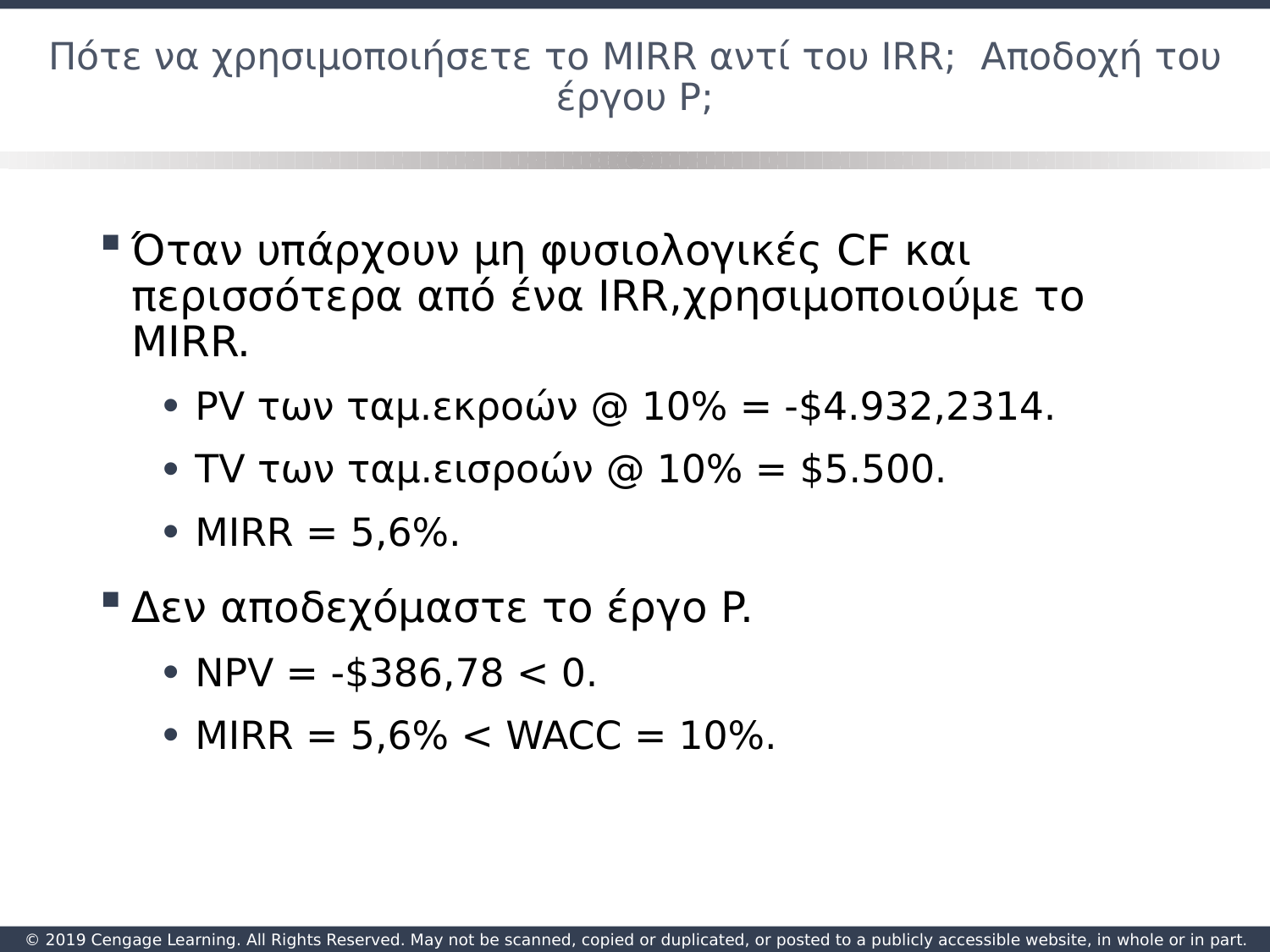

# Πότε να χρησιμοποιήσετε το MIRR αντί του IRR;  Αποδοχή του έργου P;
Όταν υπάρχουν μη φυσιολογικές CF και περισσότερα από ένα IRR,χρησιμοποιούμε το  MIRR.
PV των ταμ.εκροών @ 10% = -$4.932,2314.
TV των ταμ.εισροών @ 10% = $5.500.
MIRR = 5,6%.
Δεν αποδεχόμαστε το έργο P.
NPV = -$386,78 < 0.
MIRR = 5,6% < WACC = 10%.